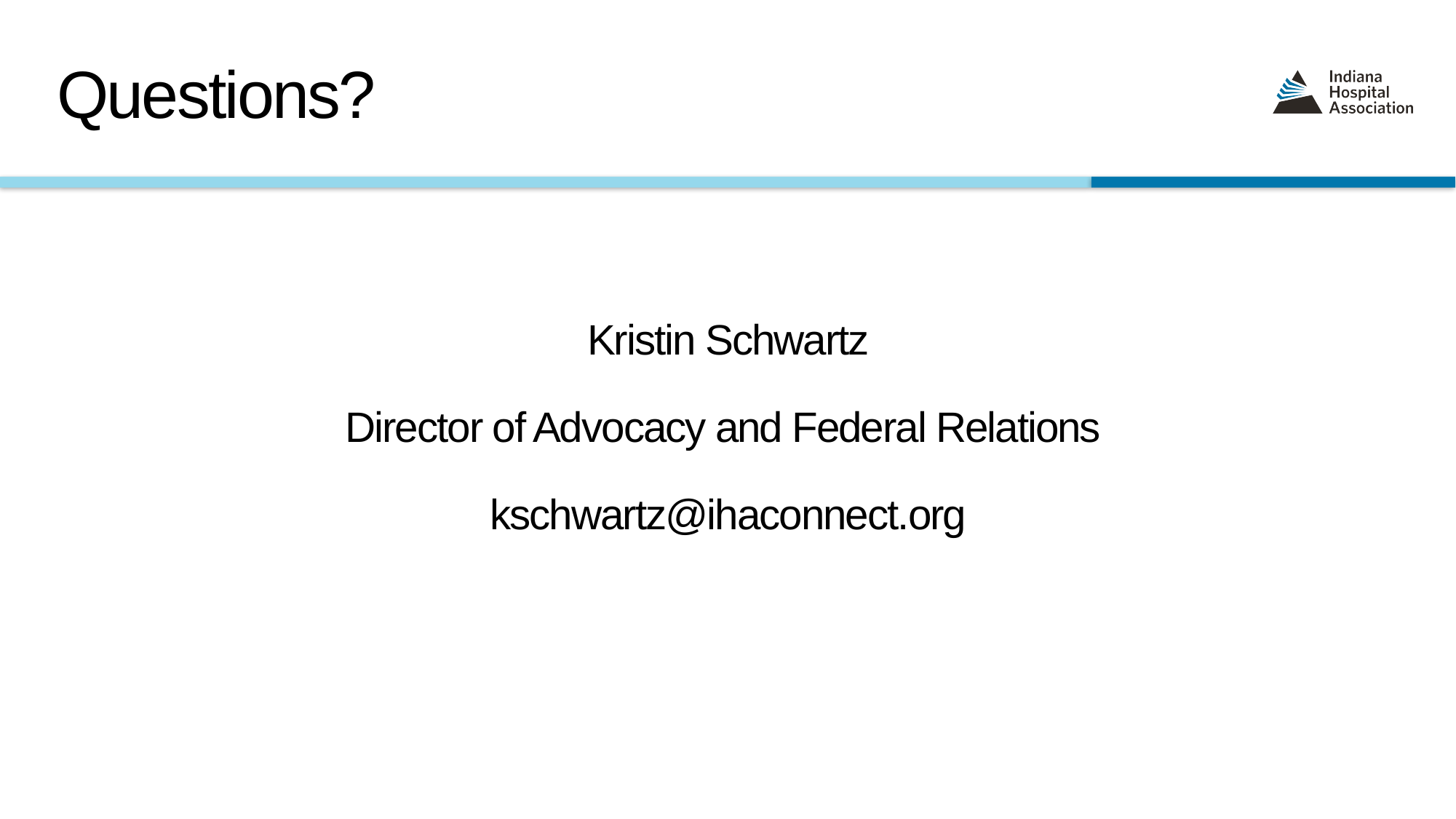

# Questions?

Kristin Schwartz
Director of Advocacy and Federal Relations
kschwartz@ihaconnect.org